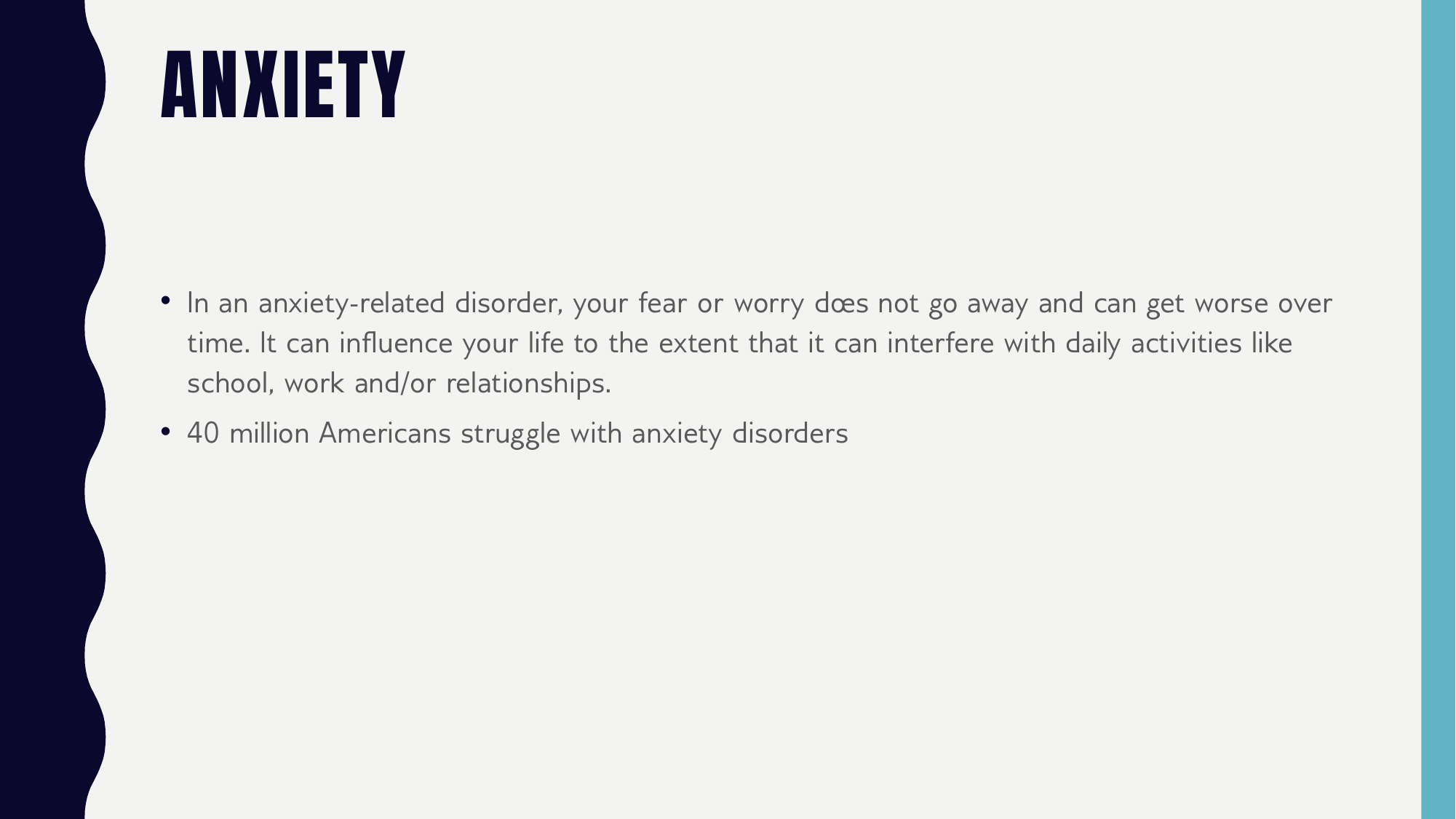

# ANXIETY
In an anxiety-related disorder, your fear or worry does not go away and can get worse over time. It can influence your life to the extent that it can interfere with daily activities like school, work and/or relationships.
40 million Americans struggle with anxiety disorders